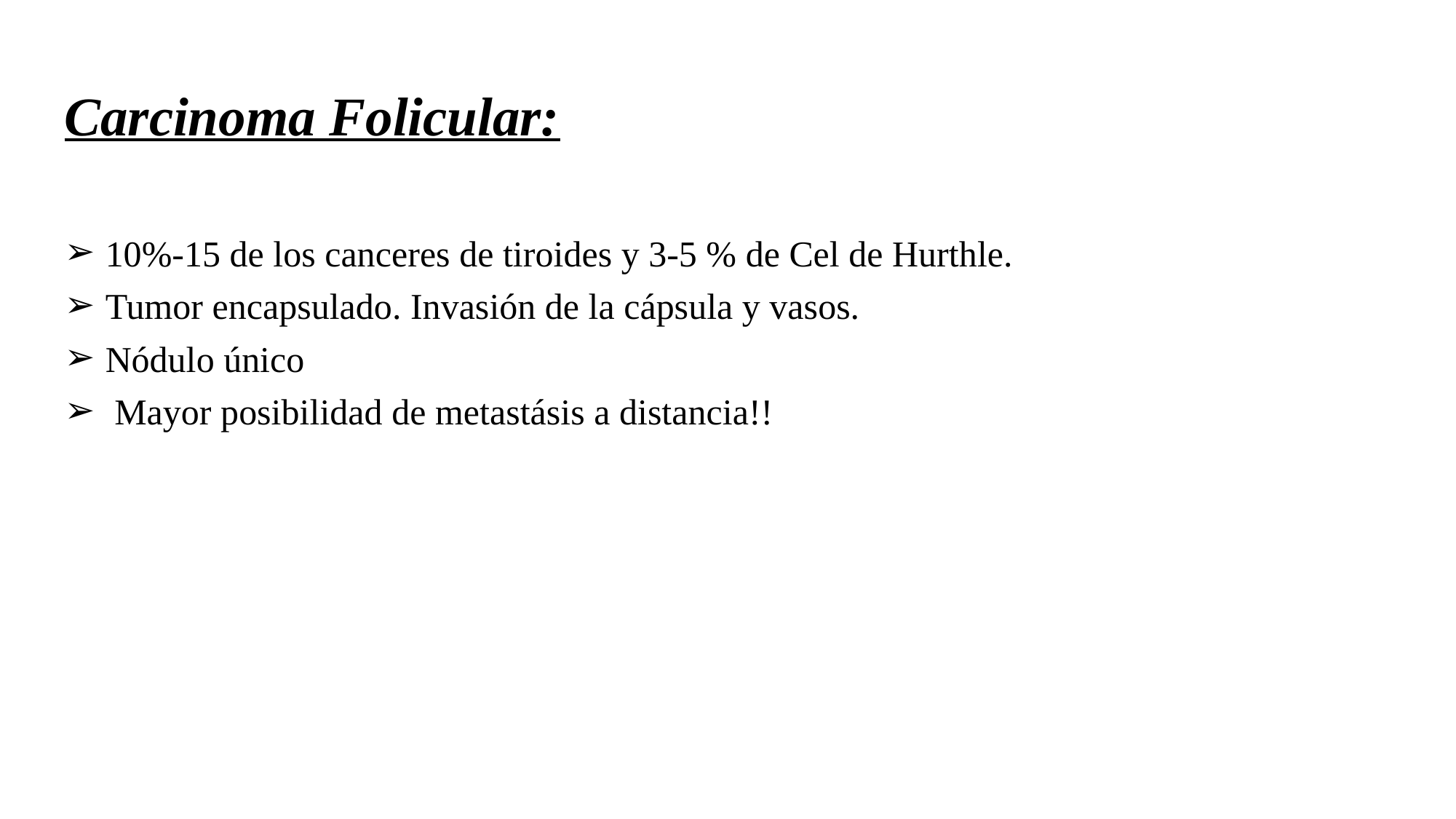

Carcinoma Folicular:

10%-15 de los canceres de tiroides y 3-5 % de Cel de Hurthle.
Tumor encapsulado. Invasión de la cápsula y vasos.
Nódulo único
 Mayor posibilidad de metastásis a distancia!!